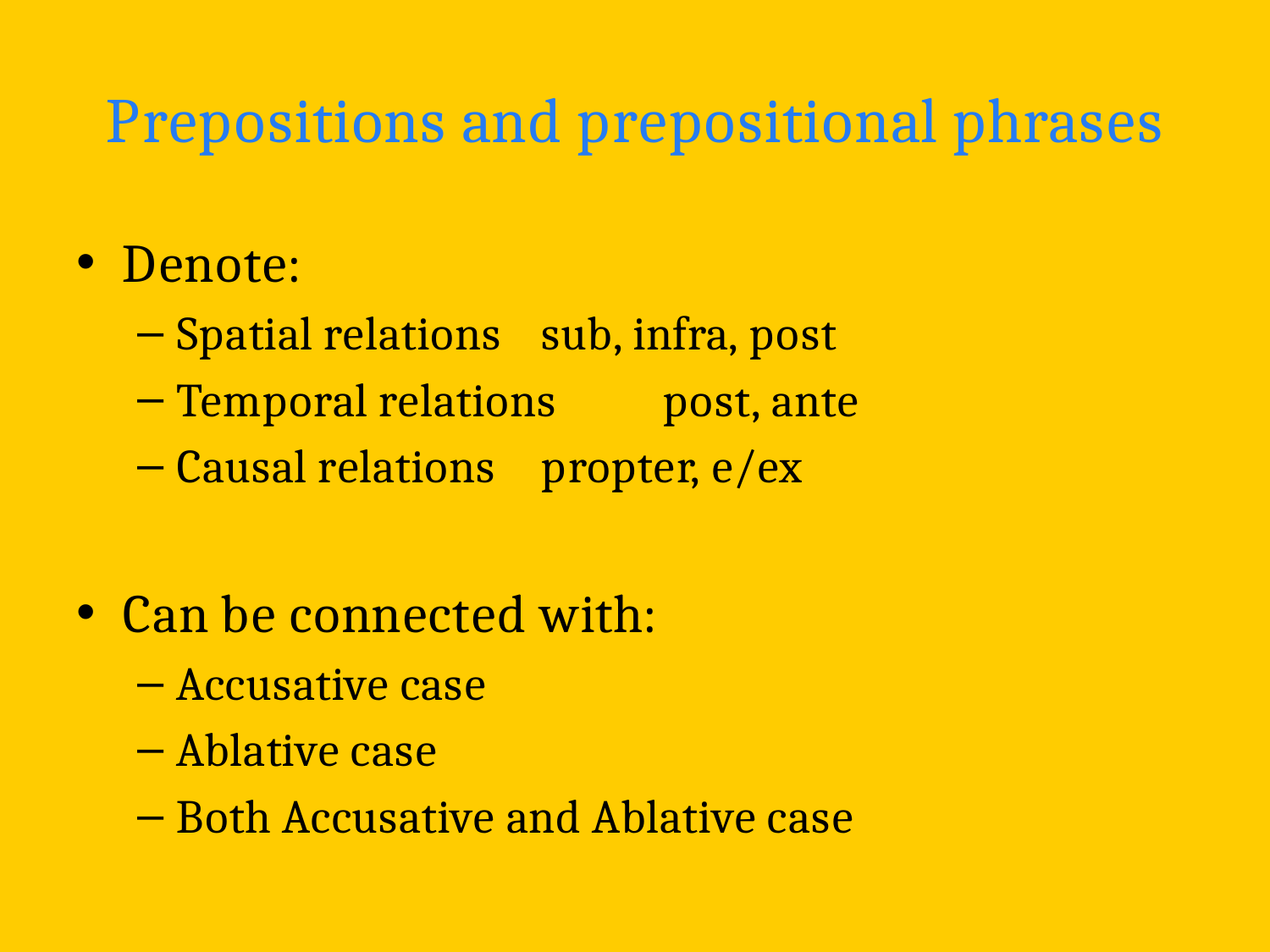

# Prepositions and prepositional phrases
Denote:
Spatial relations			sub, infra, post
Temporal relations		post, ante
Causal relations			propter, e/ex

Can be connected with:
Accusative case
Ablative case
Both Accusative and Ablative case